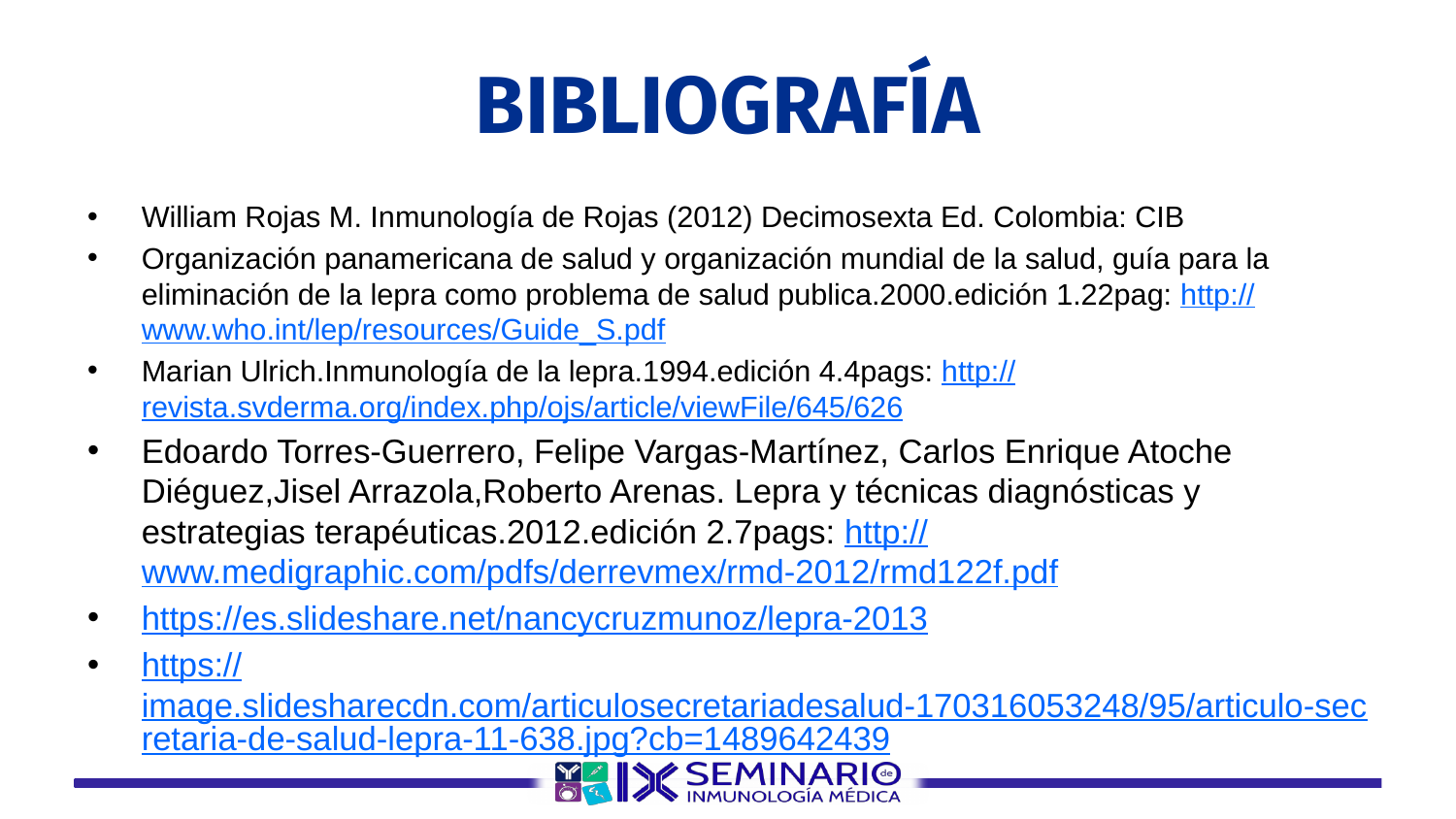

# BIBLIOGRAFÍA
William Rojas M. Inmunología de Rojas (2012) Decimosexta Ed. Colombia: CIB
Organización panamericana de salud y organización mundial de la salud, guía para la eliminación de la lepra como problema de salud publica.2000.edición 1.22pag: http://www.who.int/lep/resources/Guide_S.pdf
Marian Ulrich.Inmunología de la lepra.1994.edición 4.4pags: http://revista.svderma.org/index.php/ojs/article/viewFile/645/626
Edoardo Torres-Guerrero, Felipe Vargas-Martínez, Carlos Enrique Atoche Diéguez,Jisel Arrazola,Roberto Arenas. Lepra y técnicas diagnósticas y estrategias terapéuticas.2012.edición 2.7pags: http://www.medigraphic.com/pdfs/derrevmex/rmd-2012/rmd122f.pdf
https://es.slideshare.net/nancycruzmunoz/lepra-2013
https://image.slidesharecdn.com/articulosecretariadesalud-170316053248/95/articulo-secretaria-de-salud-lepra-11-638.jpg?cb=1489642439